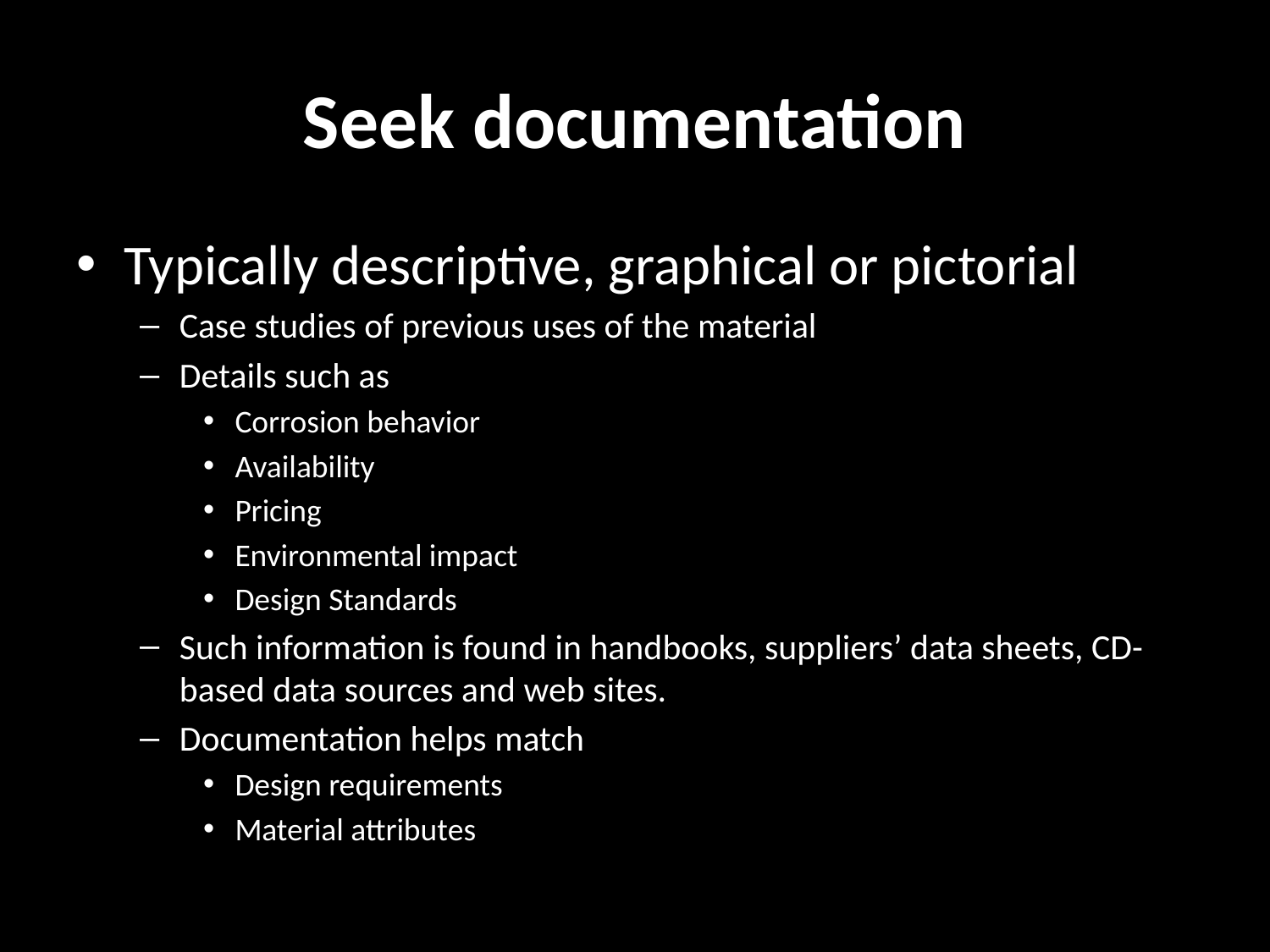

# Seek documentation
Typically descriptive, graphical or pictorial
Case studies of previous uses of the material
Details such as
Corrosion behavior
Availability
Pricing
Environmental impact
Design Standards
Such information is found in handbooks, suppliers’ data sheets, CD-based data sources and web sites.
Documentation helps match
Design requirements
Material attributes